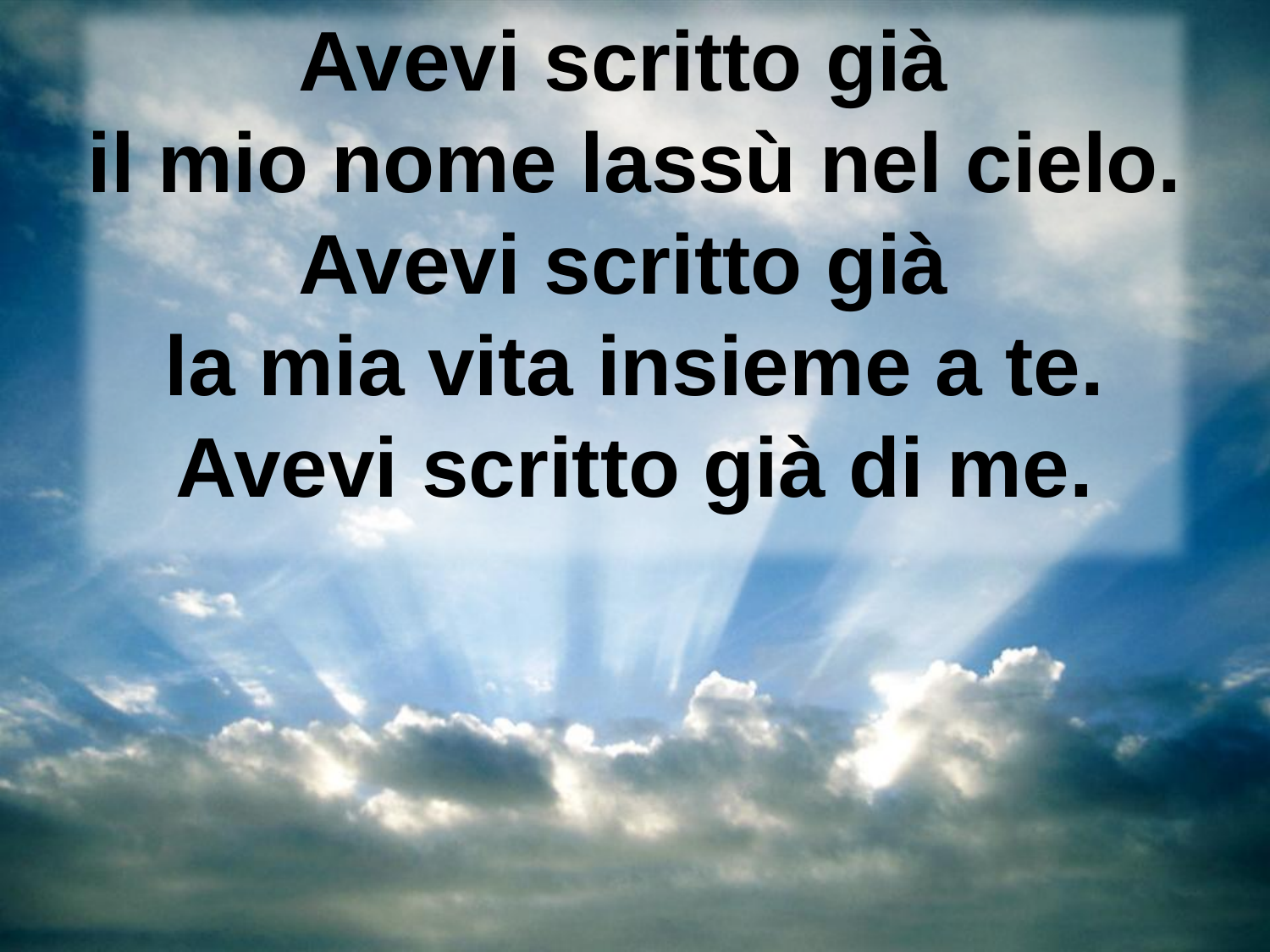

Avevi scritto già
il mio nome lassù nel cielo.
Avevi scritto già
la mia vita insieme a te.
Avevi scritto già di me.